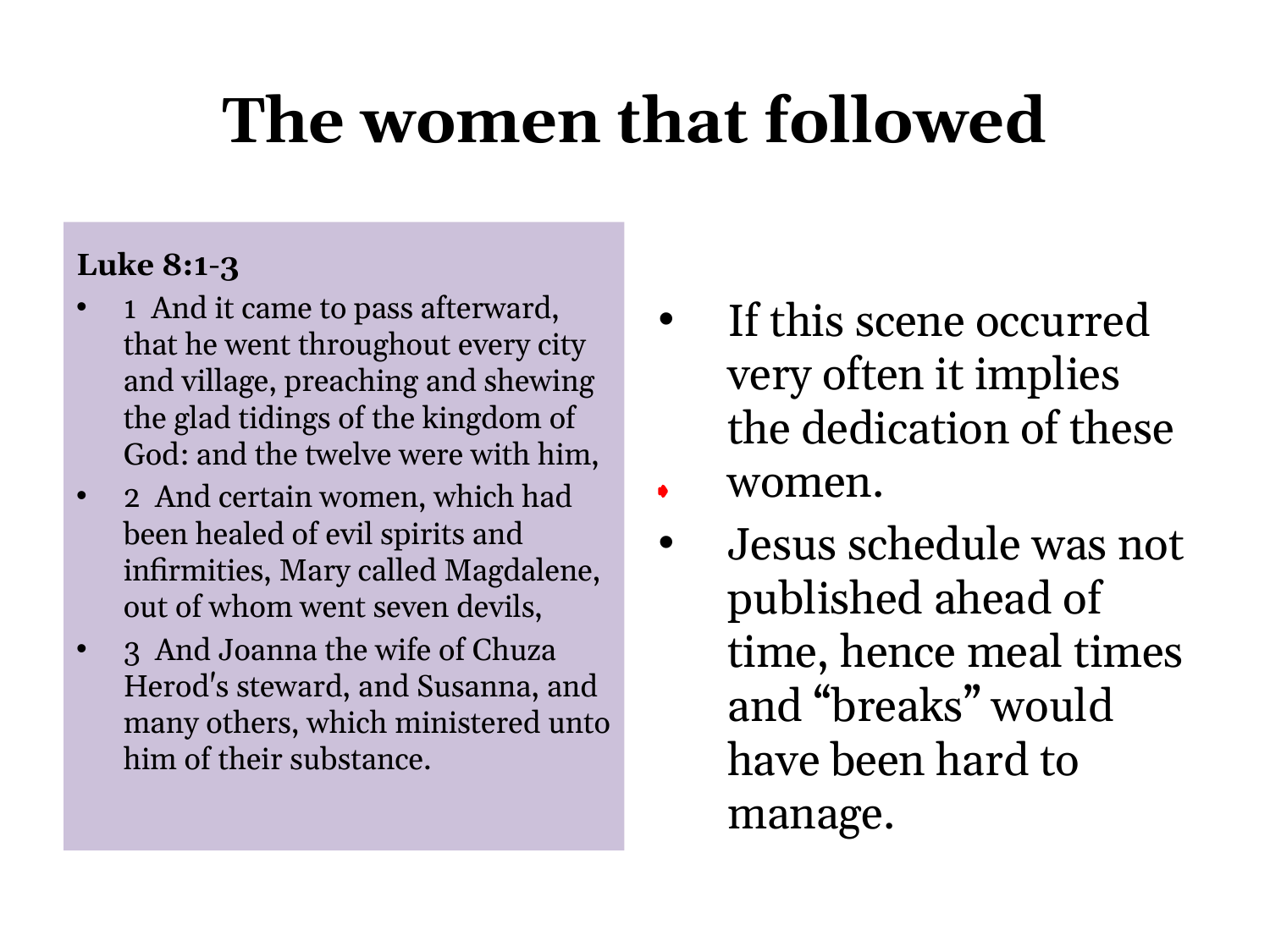

# The women that followed

Luke 8:1-3
1  And it came to pass afterward, that he went throughout every city and village, preaching and shewing the glad tidings of the kingdom of God: and the twelve were with him,
2  And certain women, which had been healed of evil spirits and infirmities, Mary called Magdalene, out of whom went seven devils,
3  And Joanna the wife of Chuza Herod's steward, and Susanna, and many others, which ministered unto him of their substance.

If this scene occurred very often it implies the dedication of these women.
Jesus schedule was not published ahead of time, hence meal times and “breaks” would have been hard to manage.